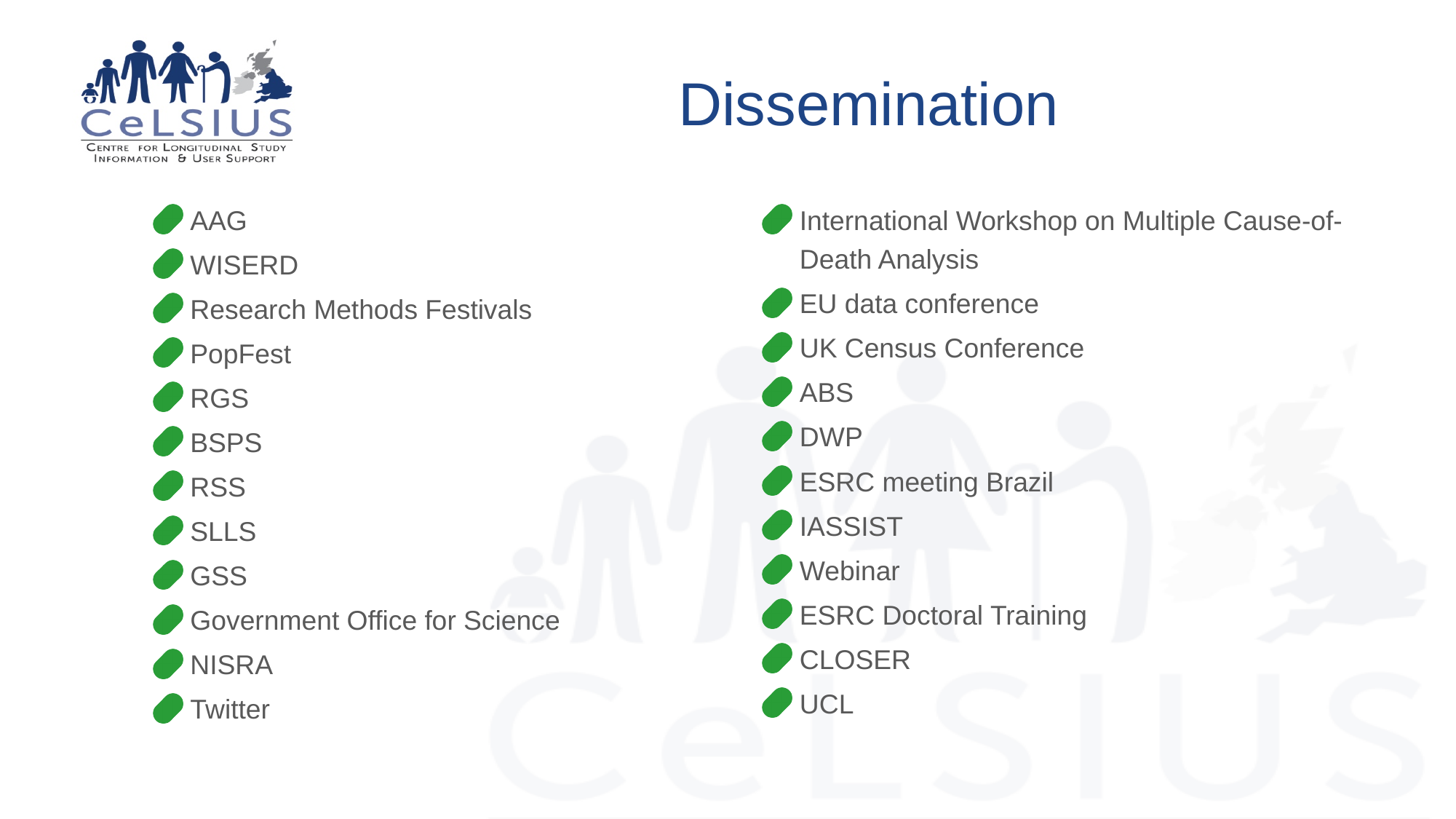

# Dissemination
AAG
WISERD
Research Methods Festivals
PopFest
RGS
BSPS
RSS
SLLS
GSS
Government Office for Science
NISRA
Twitter
International Workshop on Multiple Cause-of-Death Analysis
EU data conference
UK Census Conference
ABS
DWP
ESRC meeting Brazil
IASSIST
Webinar
ESRC Doctoral Training
CLOSER
UCL